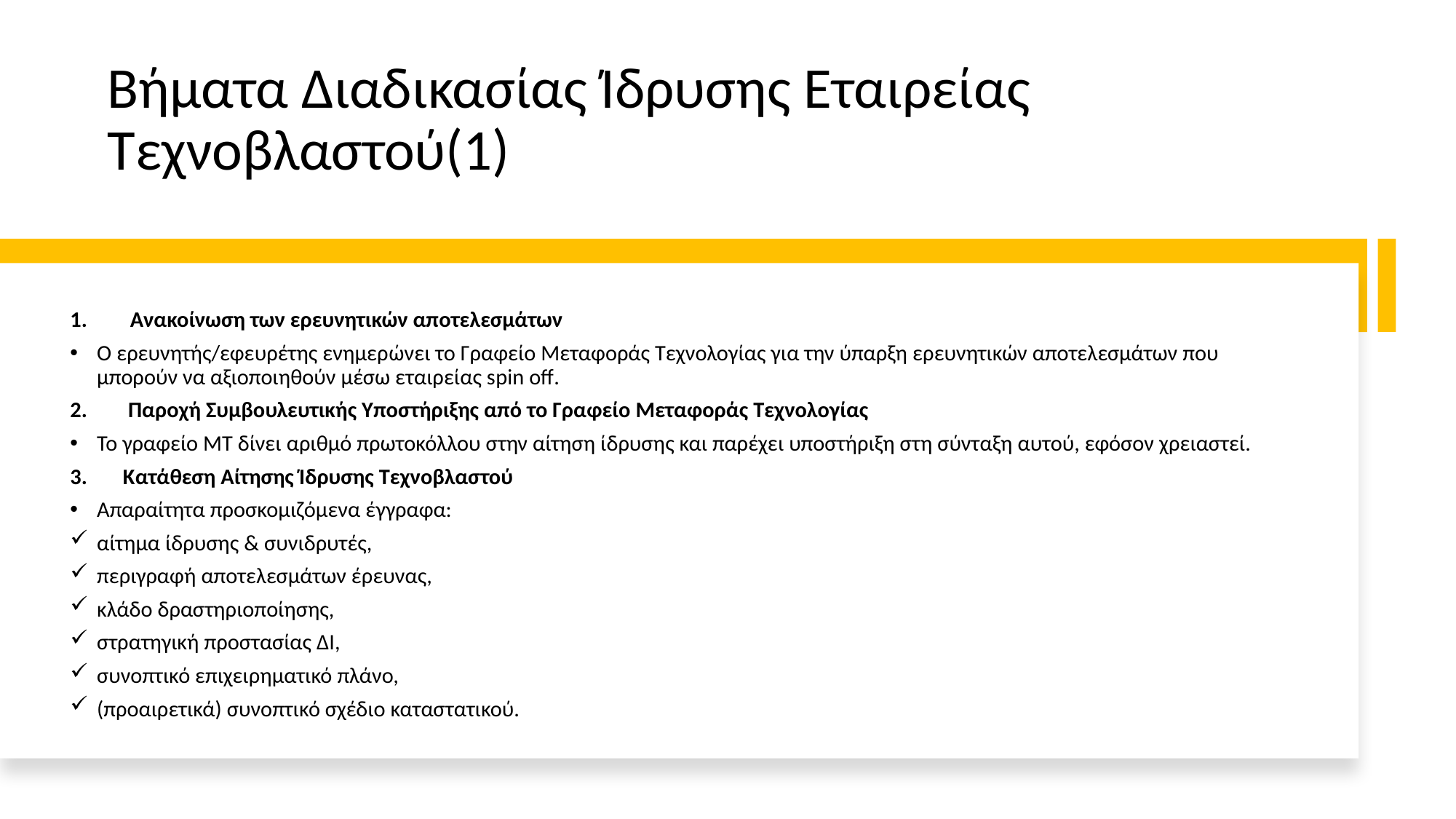

# Βήματα Διαδικασίας Ίδρυσης Εταιρείας Τεχνοβλαστού(1)

Ανακοίνωση των ερευνητικών αποτελεσμάτων
Ο ερευνητής/εφευρέτης ενημερώνει το Γραφείο Μεταφοράς Τεχνολογίας για την ύπαρξη ερευνητικών αποτελεσμάτων που μπορούν να αξιοποιηθούν μέσω εταιρείας spin off.
2.        Παροχή Συμβουλευτικής Υποστήριξης από το Γραφείο Μεταφοράς Τεχνολογίας
Το γραφείο ΜΤ δίνει αριθμό πρωτοκόλλου στην αίτηση ίδρυσης και παρέχει υποστήριξη στη σύνταξη αυτού, εφόσον χρειαστεί.
3.       Κατάθεση Αίτησης Ίδρυσης Τεχνοβλαστού
Απαραίτητα προσκομιζόμενα έγγραφα:
αίτημα ίδρυσης & συνιδρυτές,
περιγραφή αποτελεσμάτων έρευνας,
κλάδο δραστηριοποίησης,
στρατηγική προστασίας ΔΙ,
συνοπτικό επιχειρηματικό πλάνο,
(προαιρετικά) συνοπτικό σχέδιο καταστατικού.